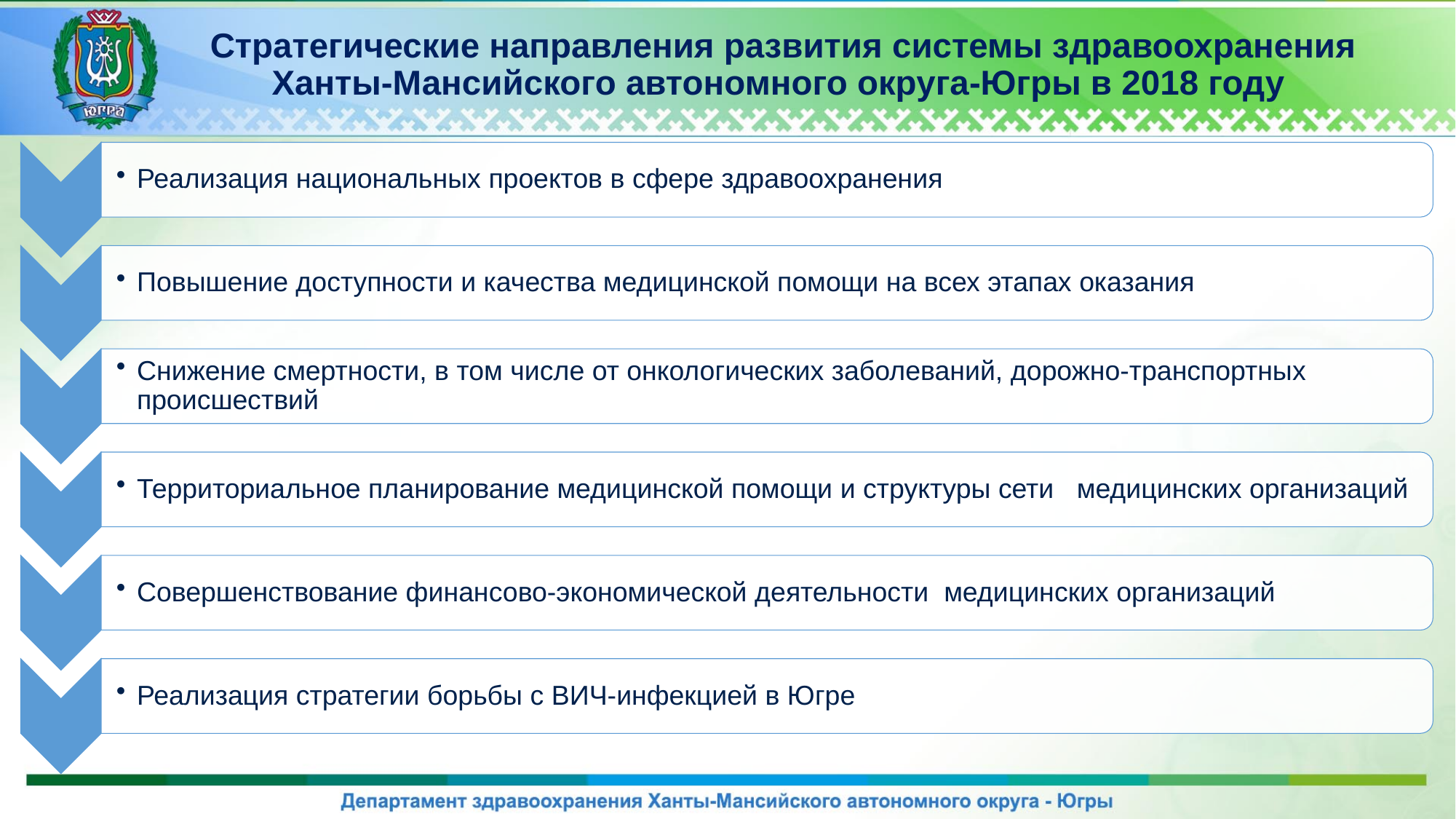

# Стратегические направления развития системы здравоохранения Ханты-Мансийского автономного округа-Югры в 2018 году

Реализация национальных проектов в сфере здравоохранения

Повышение доступности и качества медицинской помощи на всех этапах оказания

Снижение смертности, в том числе от онкологических заболеваний, дорожно-транспортных происшествий

Территориальное планирование медицинской помощи и структуры сети   медицинских организаций

Совершенствование финансово-экономической деятельности  медицинских организаций

Реализация стратегии борьбы с ВИЧ-инфекцией в Югре